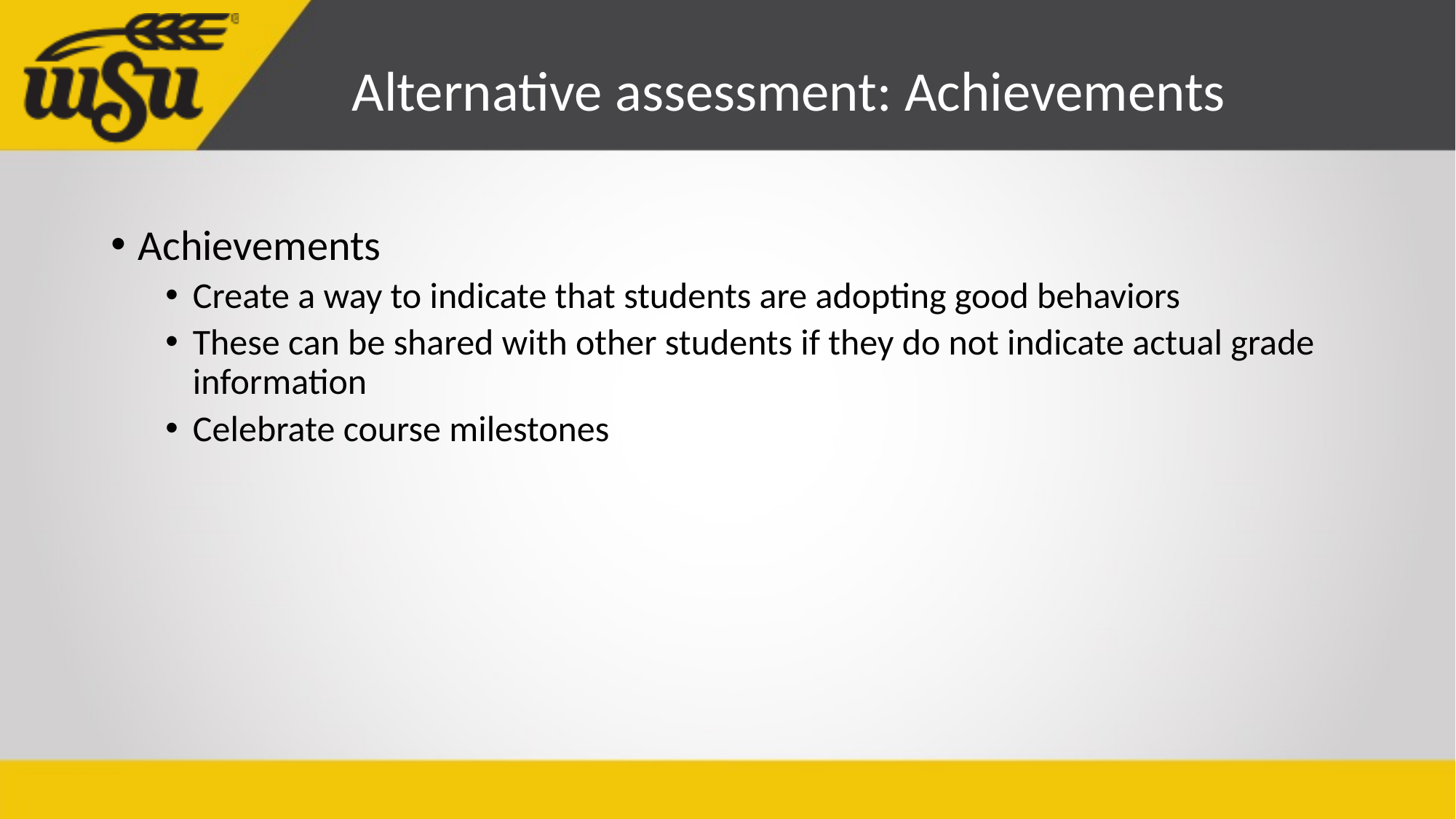

# Alternative assessment: Achievements
Achievements
Create a way to indicate that students are adopting good behaviors
These can be shared with other students if they do not indicate actual grade information
Celebrate course milestones